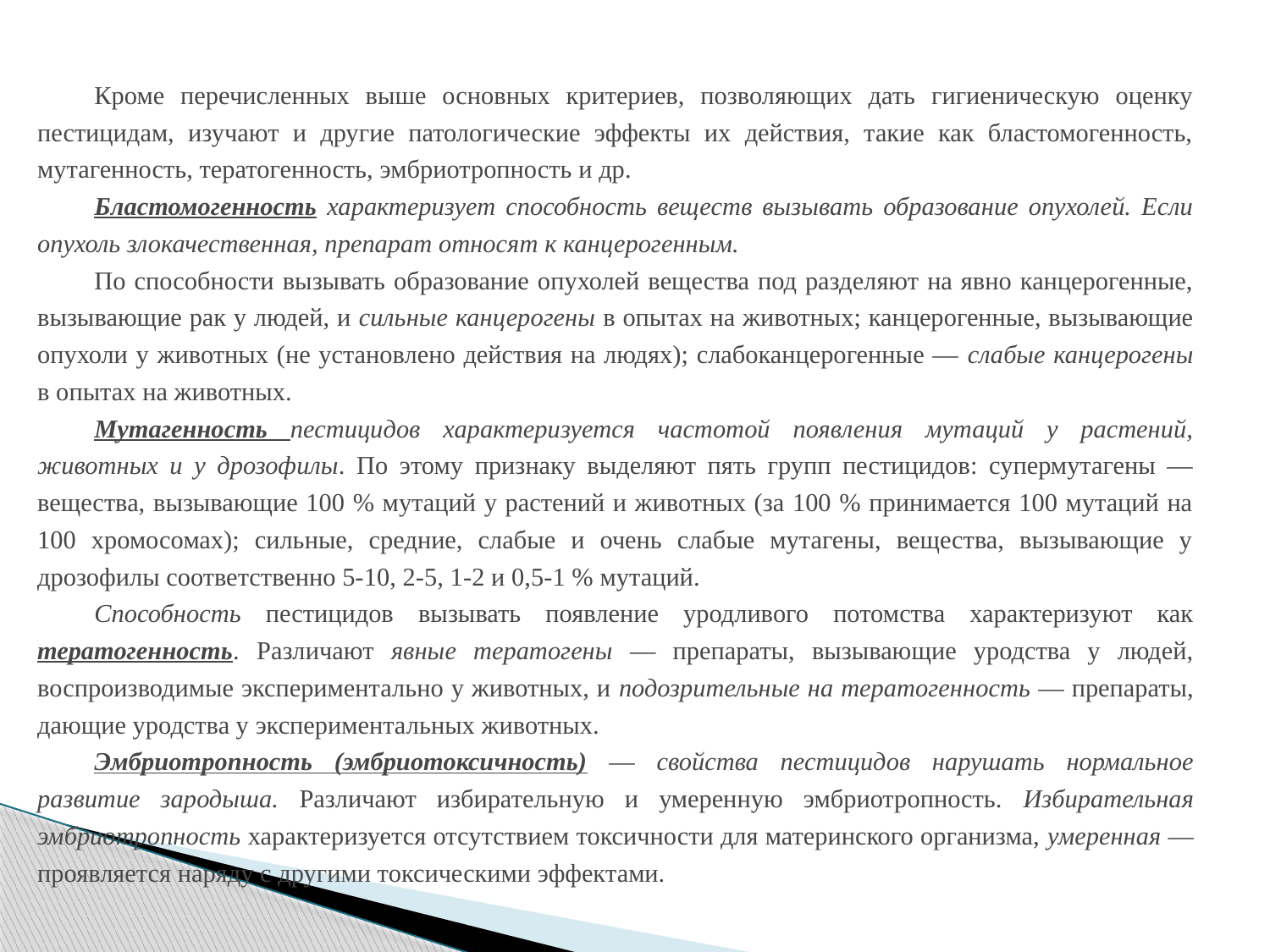

Кроме перечисленных выше основных критериев, позволяющих дать гигиеническую оценку пестицидам, изучают и другие патологические эффекты их действия, такие как бластомогенность, мутагенность, тератогенность, эмбриотропность и др.
Бластомогенность характеризует способность веществ вызывать образование опухолей. Если опухоль злокачественная, препарат относят к канцерогенным.
По способности вызывать образование опухолей вещества под разделяют на явно канцерогенные, вызывающие рак у людей, и сильные канцерогены в опытах на животных; канцерогенные, вызывающие опухоли у животных (не установлено действия на людях); слабоканцерогенные — слабые канцерогены в опытах на животных.
Мутагенность пестицидов характеризуется частотой появления мутаций у растений, животных и у дрозофилы. По этому признаку выделяют пять групп пестицидов: супермутагены — вещества, вызывающие 100 % мутаций у растений и животных (за 100 % принимается 100 мутаций на 100 хромосомах); сильные, средние, слабые и очень слабые мутагены, вещества, вызывающие у дрозофилы соответственно 5-10, 2-5, 1-2 и 0,5-1 % мутаций.
Способность пестицидов вызывать появление уродливого потомства характеризуют как тератогенность. Различают явные тератогены — препараты, вызывающие уродства у людей, воспроизводимые экспериментально у животных, и подозрительные на тератогенность — препараты, дающие уродства у экспериментальных животных.
Эмбриотропность (эмбриотоксичность) — свойства пестицидов нарушать нормальное развитие зародыша. Различают избирательную и умеренную эмбриотропность. Избирательная эмбриотропность характеризуется отсутствием токсичности для материнского организма, умеренная — проявляется наряду с другими токсическими эффектами.